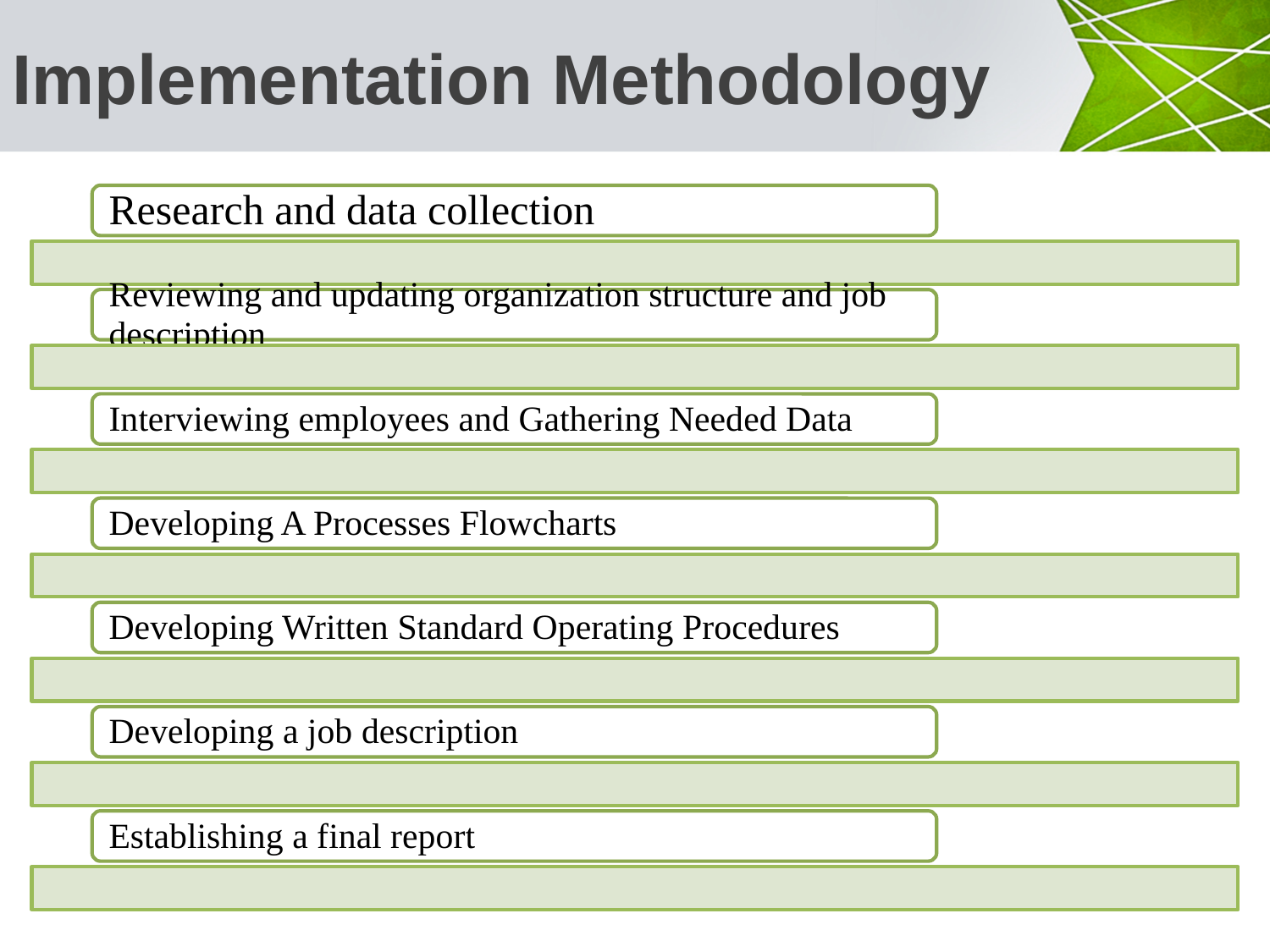

# Implementation Methodology
Research and data collection
Interviewing employees and Gathering Needed Data
Developing A Processes Flowcharts
Developing Written Standard Operating Procedures
Developing a job description
Establishing a final report
Reviewing and updating organization structure and job description